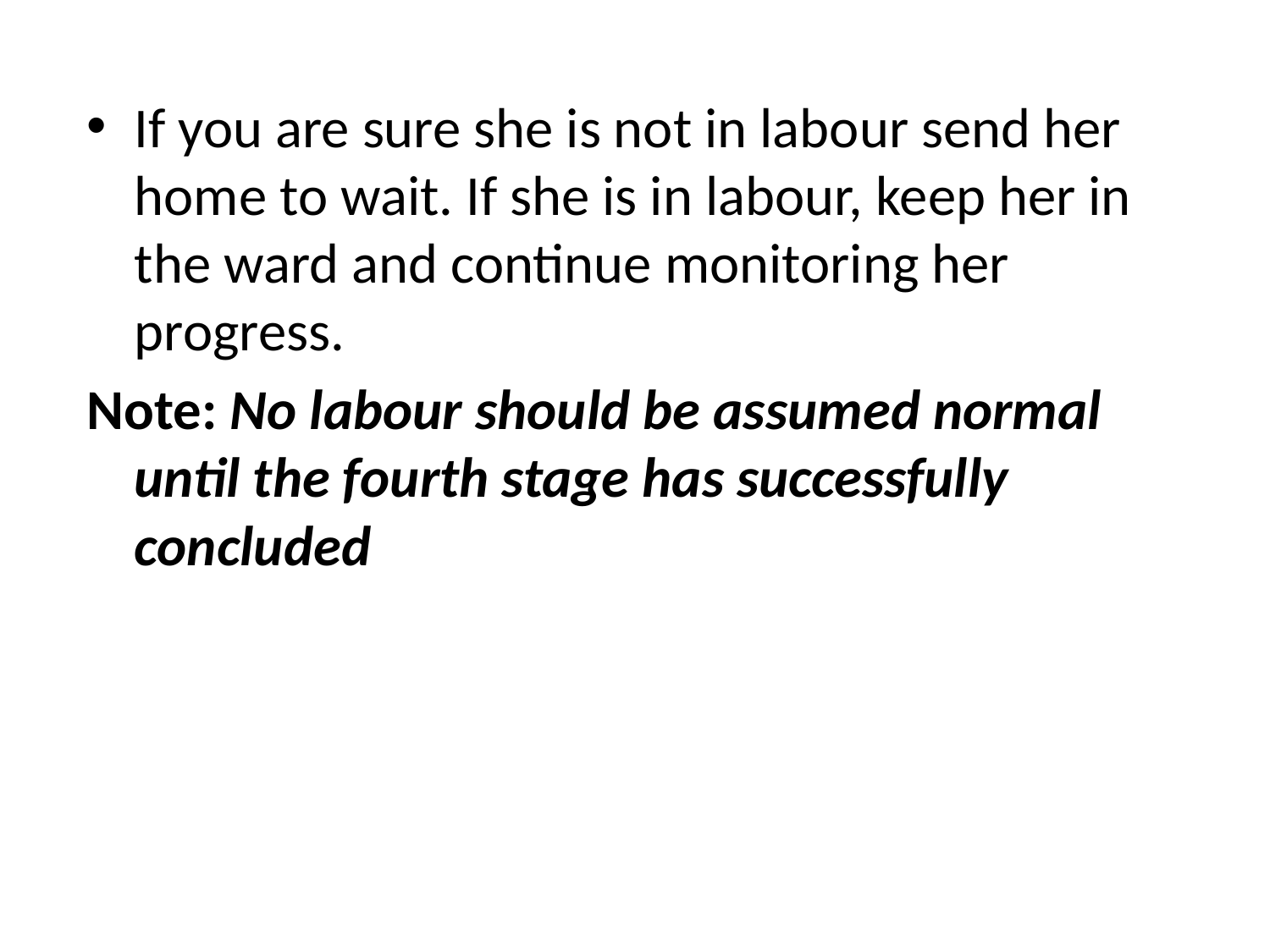

If you are sure she is not in labour send her home to wait. If she is in labour, keep her in the ward and continue monitoring her progress.
Note: No labour should be assumed normal until the fourth stage has successfully concluded